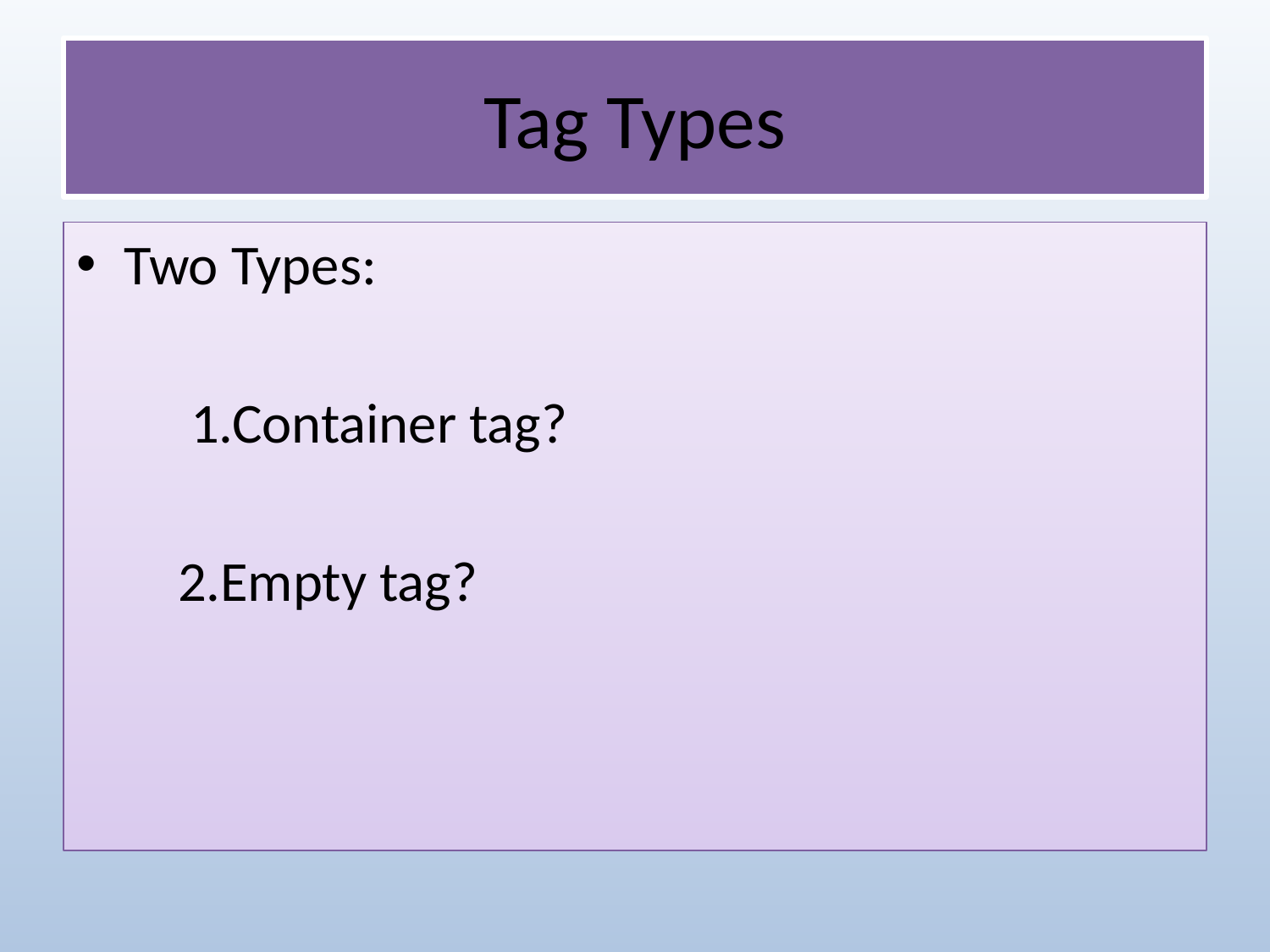

# Tag Types
Two Types:

         1.Container tag?

        2.Empty tag?